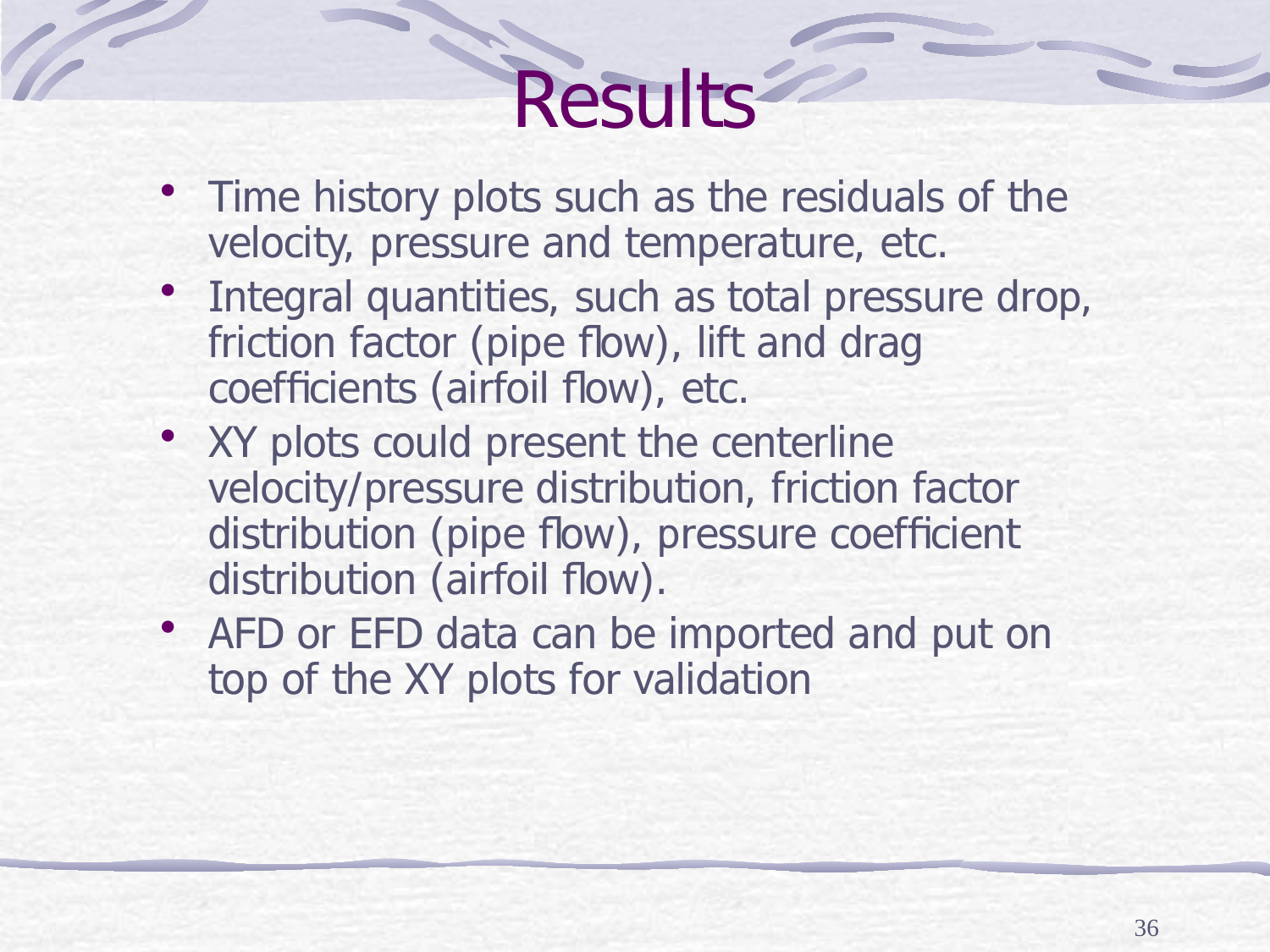

# Results
Time history plots such as the residuals of the velocity, pressure and temperature, etc.
Integral quantities, such as total pressure drop, friction factor (pipe flow), lift and drag coefficients (airfoil flow), etc.
XY plots could present the centerline velocity/pressure distribution, friction factor distribution (pipe flow), pressure coefficient distribution (airfoil flow).
AFD or EFD data can be imported and put on top of the XY plots for validation
36